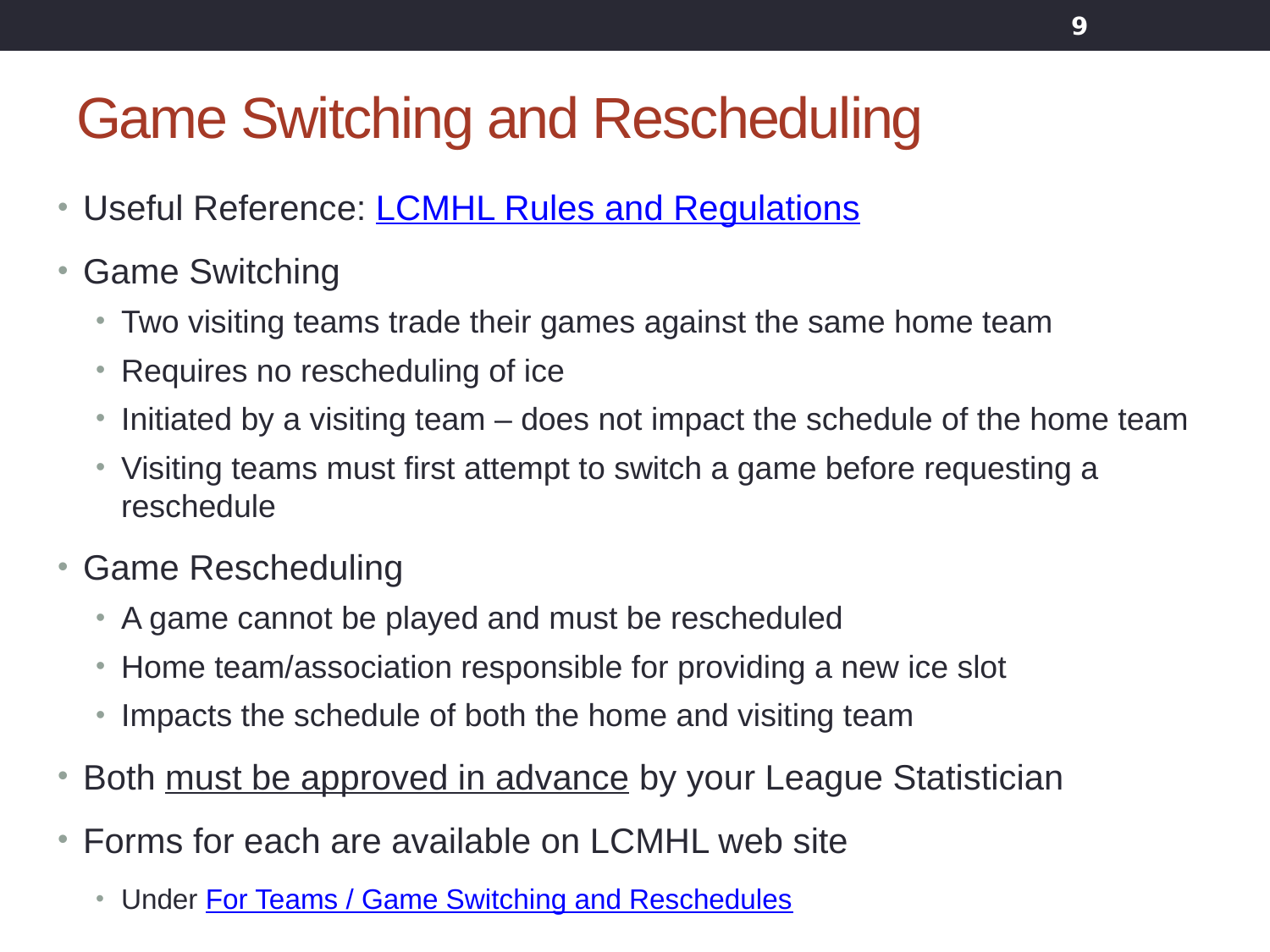

9
# Game Switching and Rescheduling
Useful Reference: LCMHL Rules and Regulations
Game Switching
Two visiting teams trade their games against the same home team
Requires no rescheduling of ice
Initiated by a visiting team – does not impact the schedule of the home team
Visiting teams must first attempt to switch a game before requesting a reschedule
Game Rescheduling
A game cannot be played and must be rescheduled
Home team/association responsible for providing a new ice slot
Impacts the schedule of both the home and visiting team
Both must be approved in advance by your League Statistician
Forms for each are available on LCMHL web site
Under For Teams / Game Switching and Reschedules